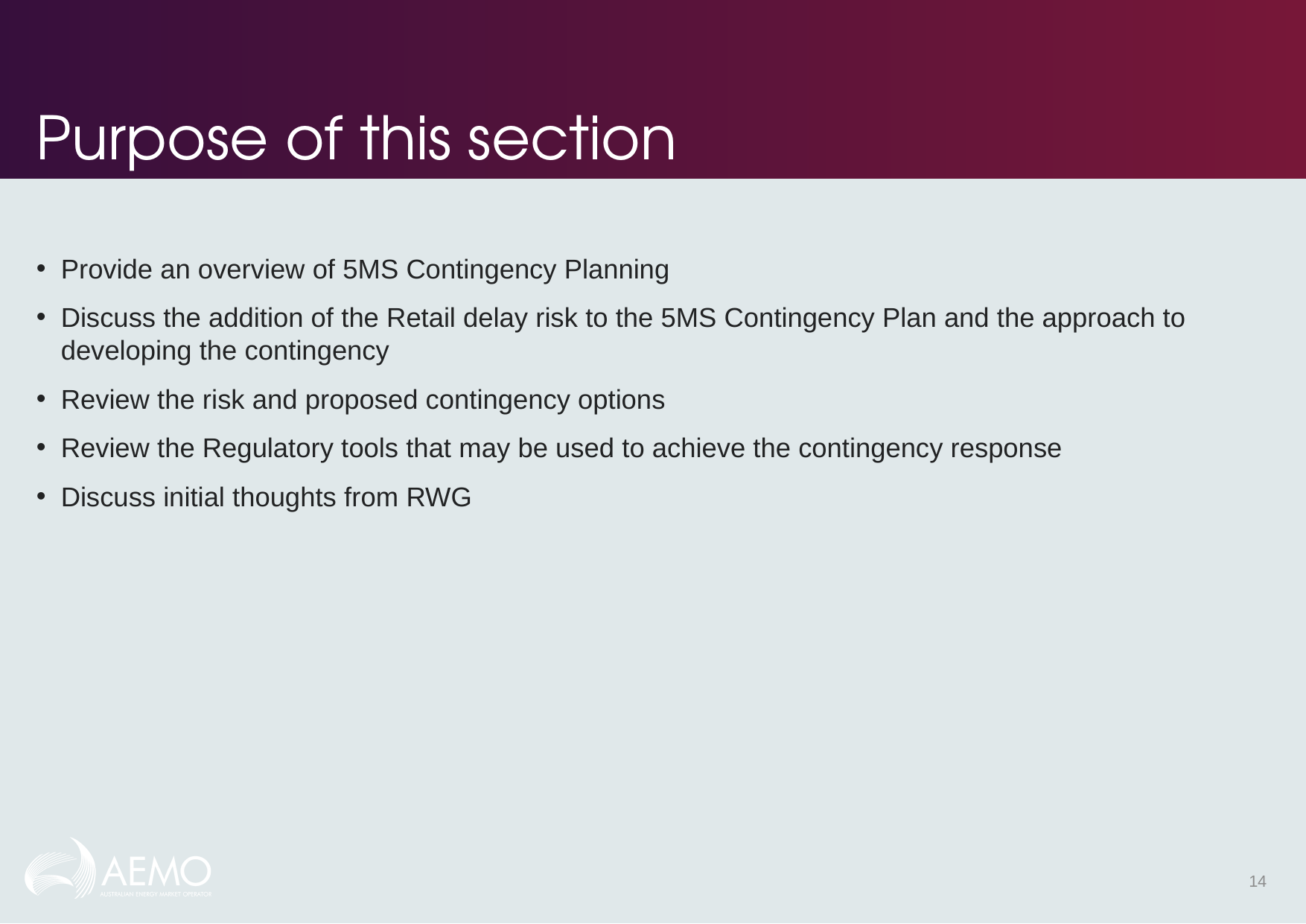

# Purpose of this section
Provide an overview of 5MS Contingency Planning
Discuss the addition of the Retail delay risk to the 5MS Contingency Plan and the approach to developing the contingency
Review the risk and proposed contingency options
Review the Regulatory tools that may be used to achieve the contingency response
Discuss initial thoughts from RWG
14